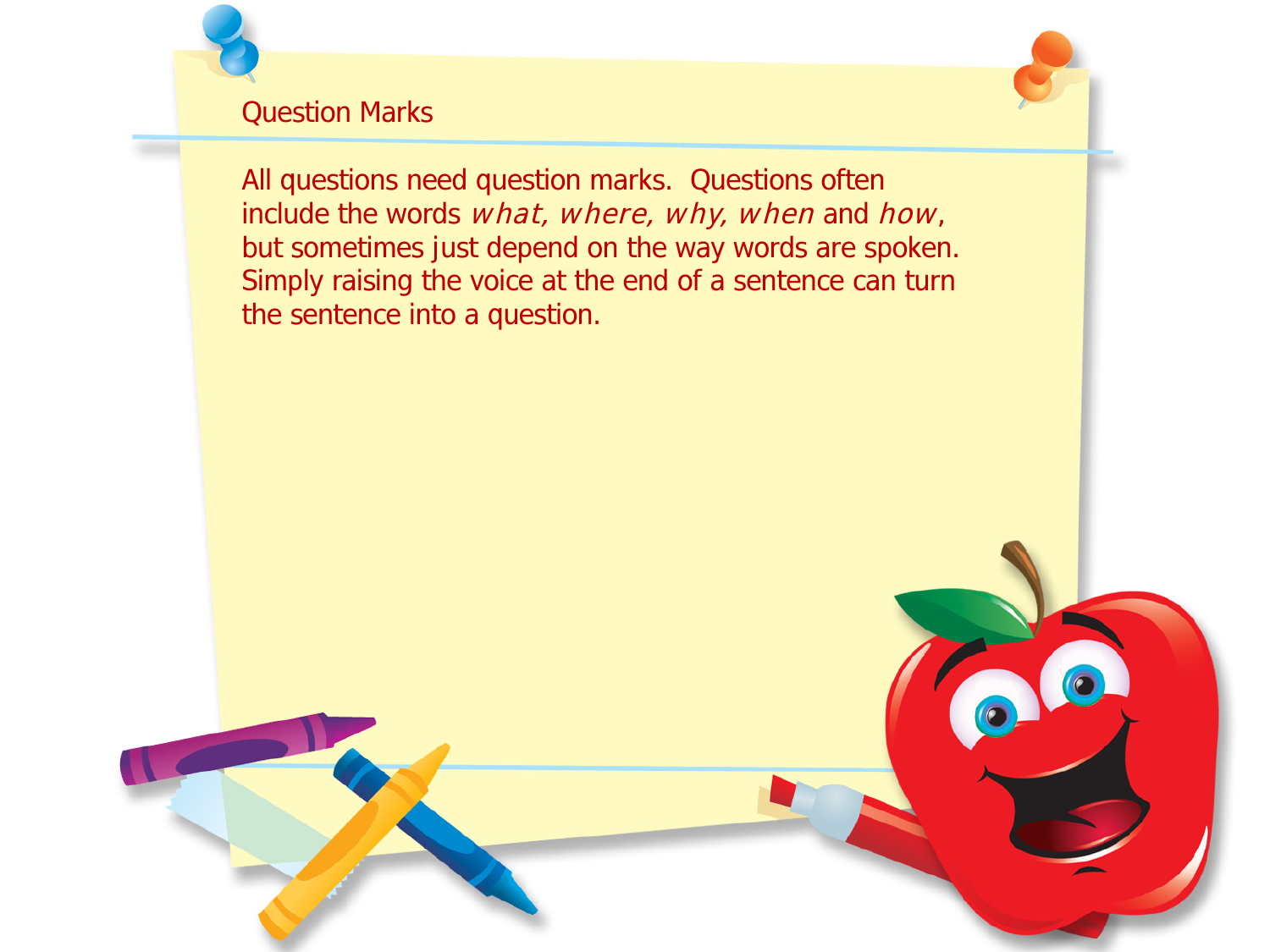

Question Marks

All questions need question marks.  Questions often include the words what, where, why, when and how, but sometimes just depend on the way words are spoken. Simply raising the voice at the end of a sentence can turn the sentence into a question.